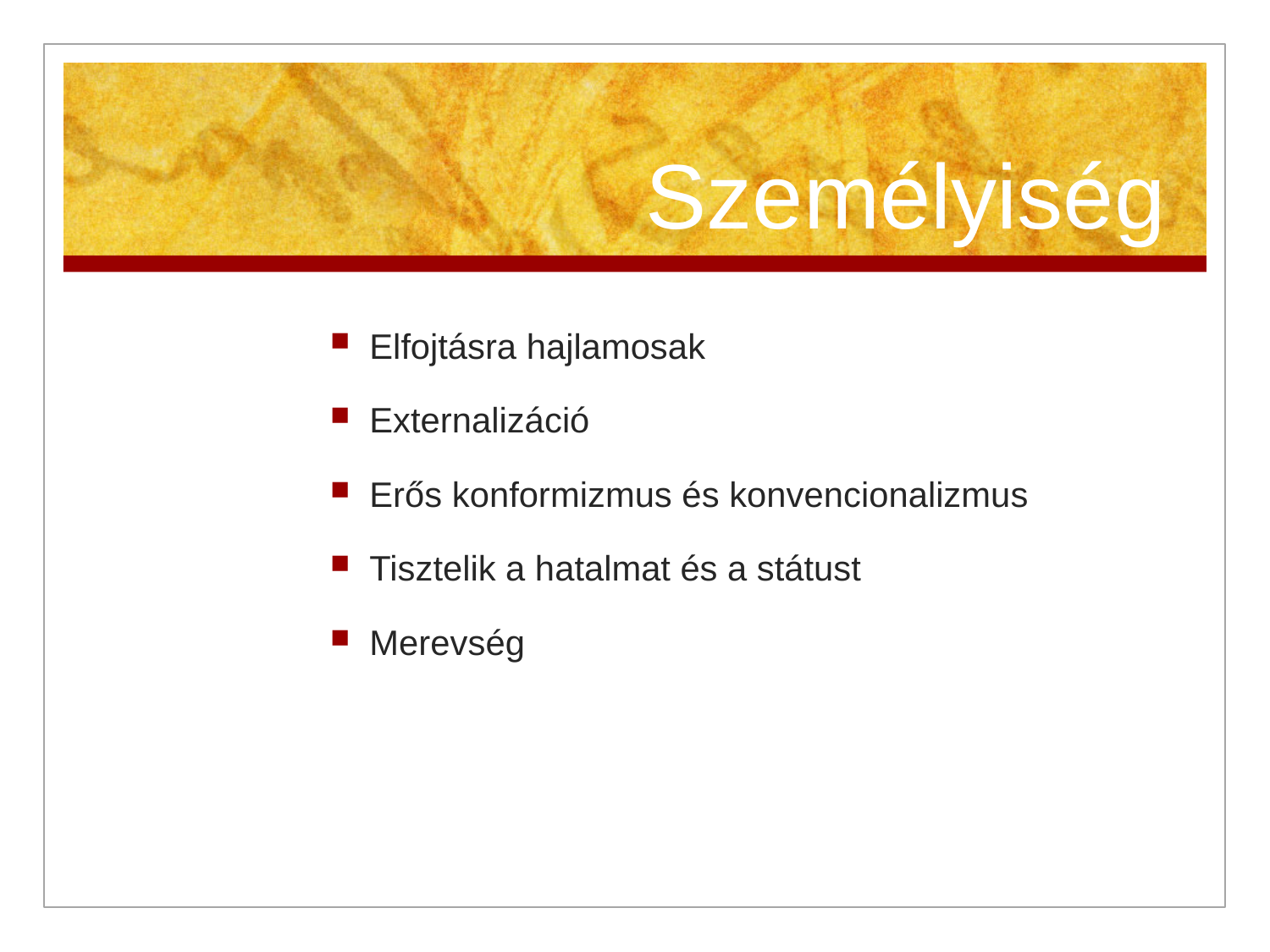

# Személyiség
Elfojtásra hajlamosak
Externalizáció
Erős konformizmus és konvencionalizmus
Tisztelik a hatalmat és a státust
Merevség